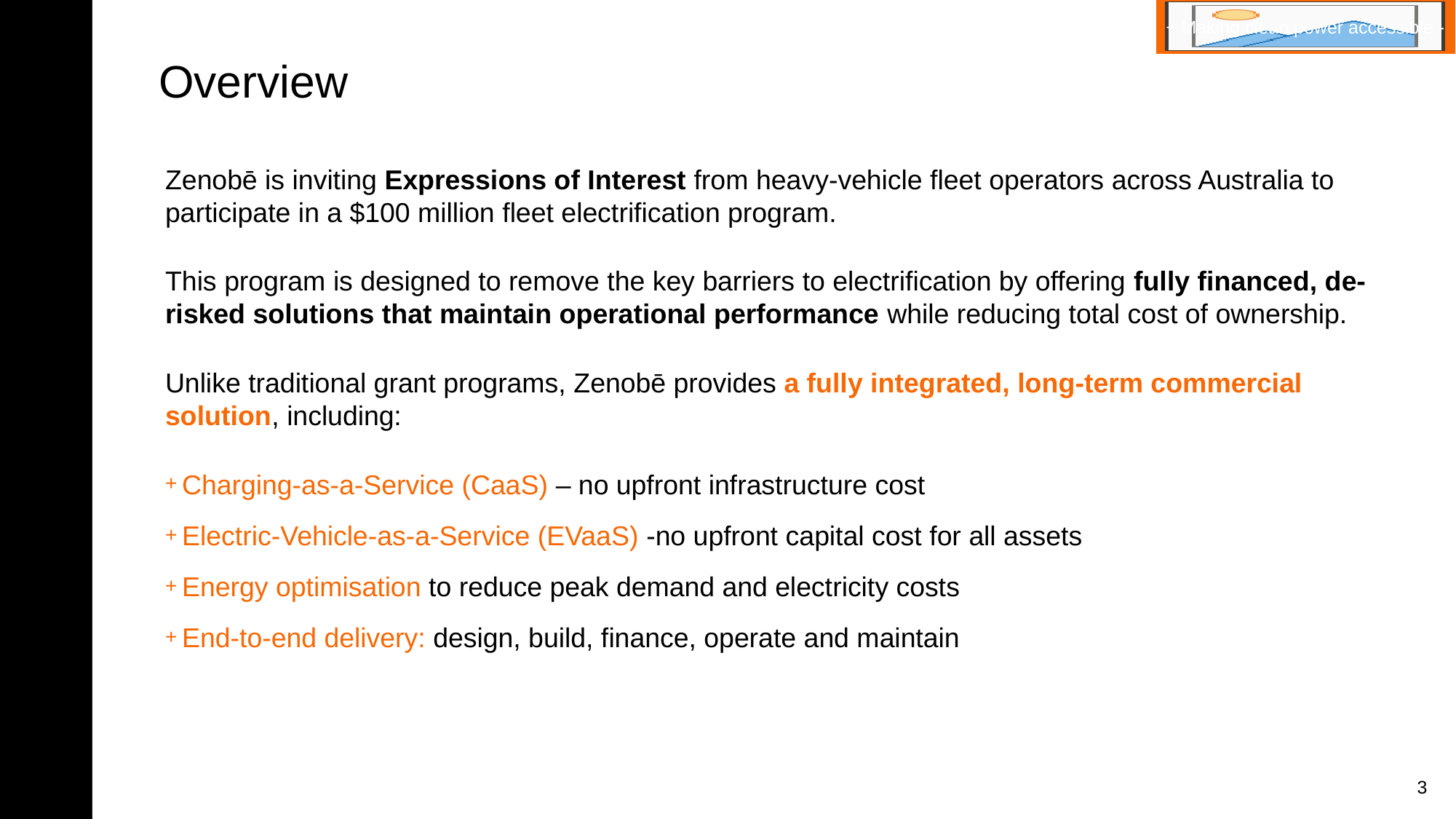

+ Making clean power accessible -
# Overview
Zenobē is inviting Expressions of Interest from heavy-vehicle fleet operators across Australia to participate in a $100 million fleet electrification program.
This program is designed to remove the key barriers to electrification by offering fully financed, de-risked solutions that maintain operational performance while reducing total cost of ownership.
Unlike traditional grant programs, Zenobē provides a fully integrated, long-term commercial solution, including:
Charging-as-a-Service (CaaS) – no upfront infrastructure cost
Electric-Vehicle-as-a-Service (EVaaS) -no upfront capital cost for all assets
Energy optimisation to reduce peak demand and electricity costs
End-to-end delivery: design, build, finance, operate and maintain
3